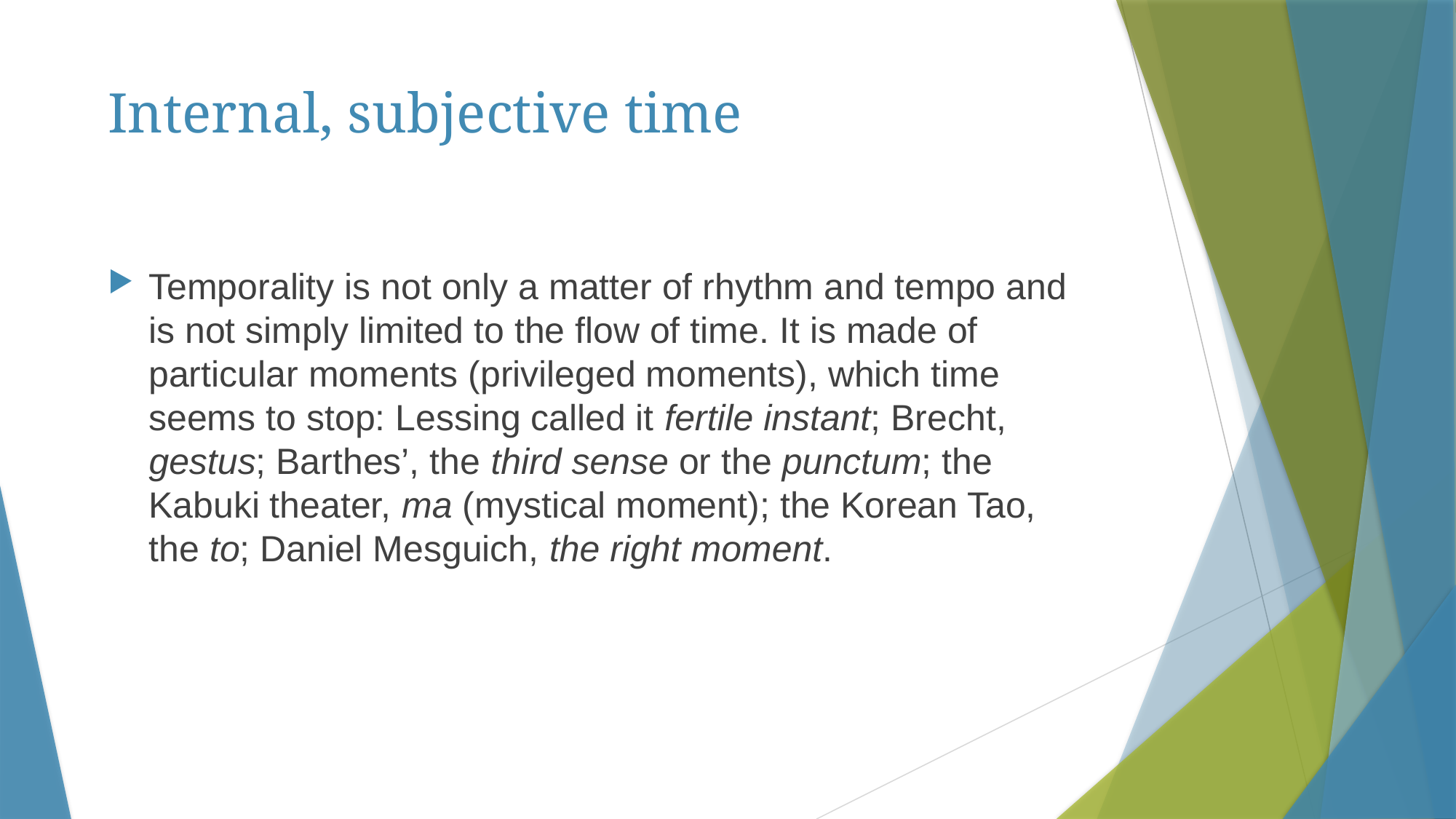

# Internal, subjective time
Temporality is not only a matter of rhythm and tempo and is not simply limited to the flow of time. It is made of particular moments (privileged moments), which time seems to stop: Lessing called it fertile instant; Brecht, gestus; Barthes’, the third sense or the punctum; the Kabuki theater, ma (mystical moment); the Korean Tao, the to; Daniel Mesguich, the right moment.